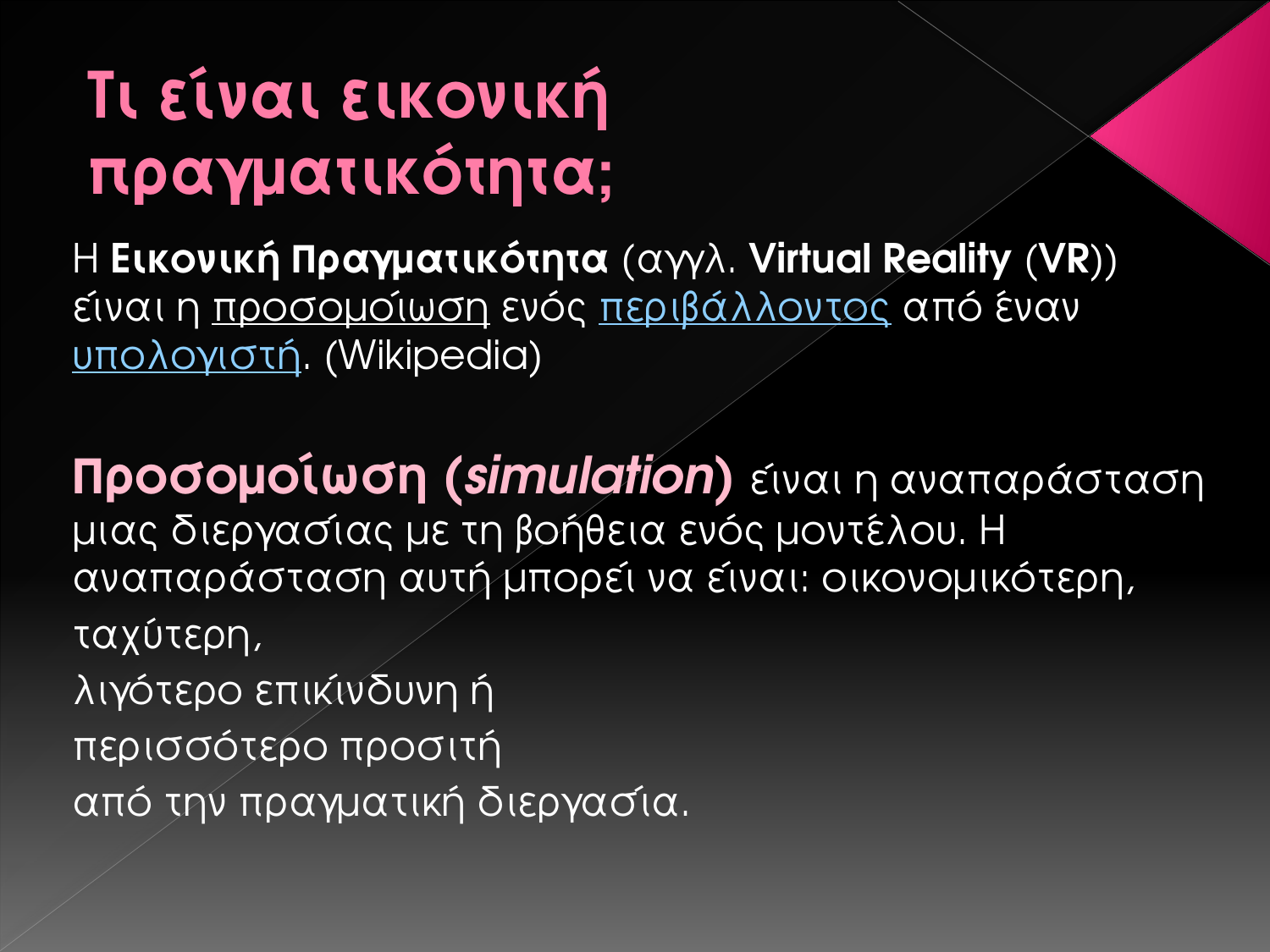

# Τι είναι εικονική πραγματικότητα;
Η Εικονική Πραγματικότητα (αγγλ. Virtual Reality (VR)) είναι η προσομοίωση ενός περιβάλλοντος από έναν υπολογιστή. (Wikipedia)

Προσομοίωση (simulation) είναι η αναπαράσταση μιας διεργασίας με τη βοήθεια ενός μοντέλου. Η αναπαράσταση αυτή μπορεί να είναι: οικονομικότερη,
ταχύτερη,
λιγότερο επικίνδυνη ή
περισσότερο προσιτή
από την πραγματική διεργασία.